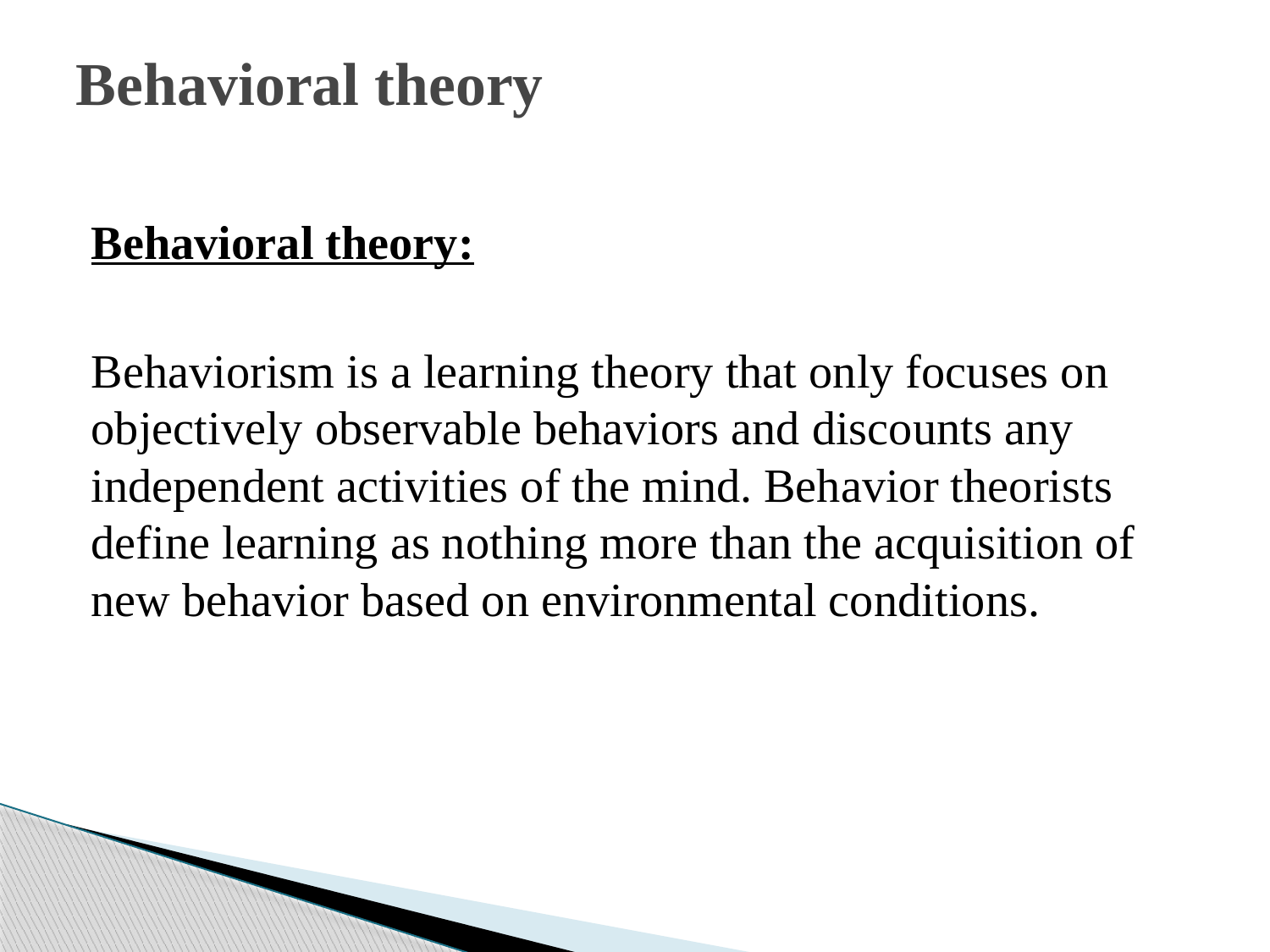

# Behavioral theory
Behavioral theory:

Behaviorism is a learning theory that only focuses on objectively observable behaviors and discounts any independent activities of the mind. Behavior theorists define learning as nothing more than the acquisition of new behavior based on environmental conditions.